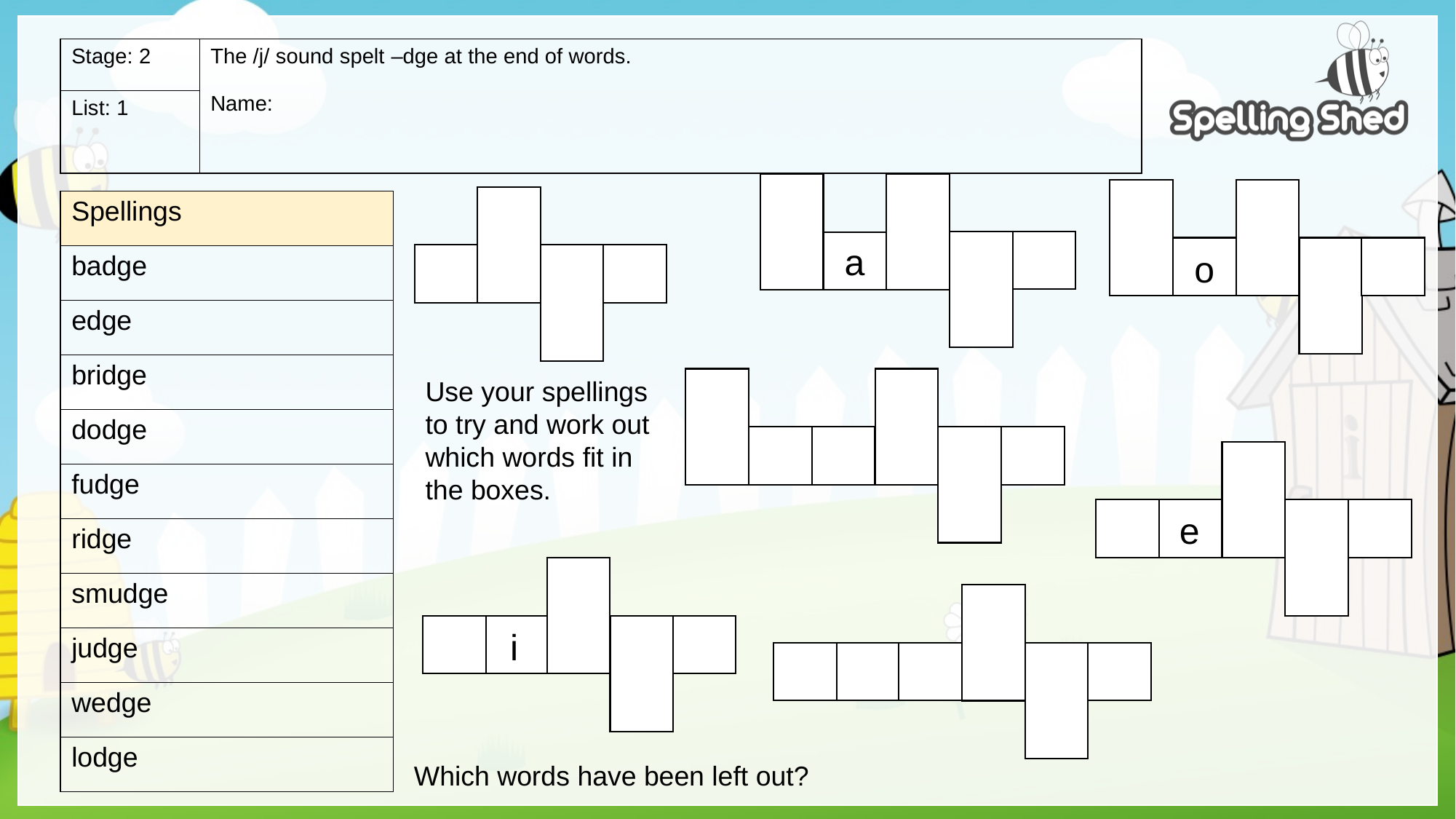

| Stage: 2 | The /j/ sound spelt –dge at the end of words. Name: |
| --- | --- |
| List: 1 |  |

| Spellings |
| --- |
| badge |
| edge |
| bridge |
| dodge |
| fudge |
| ridge |
| smudge |
| judge |
| wedge |
| lodge |

a

o

Use your spellings to try and work out which words fit in the boxes.

e

i

Which words have been left out?